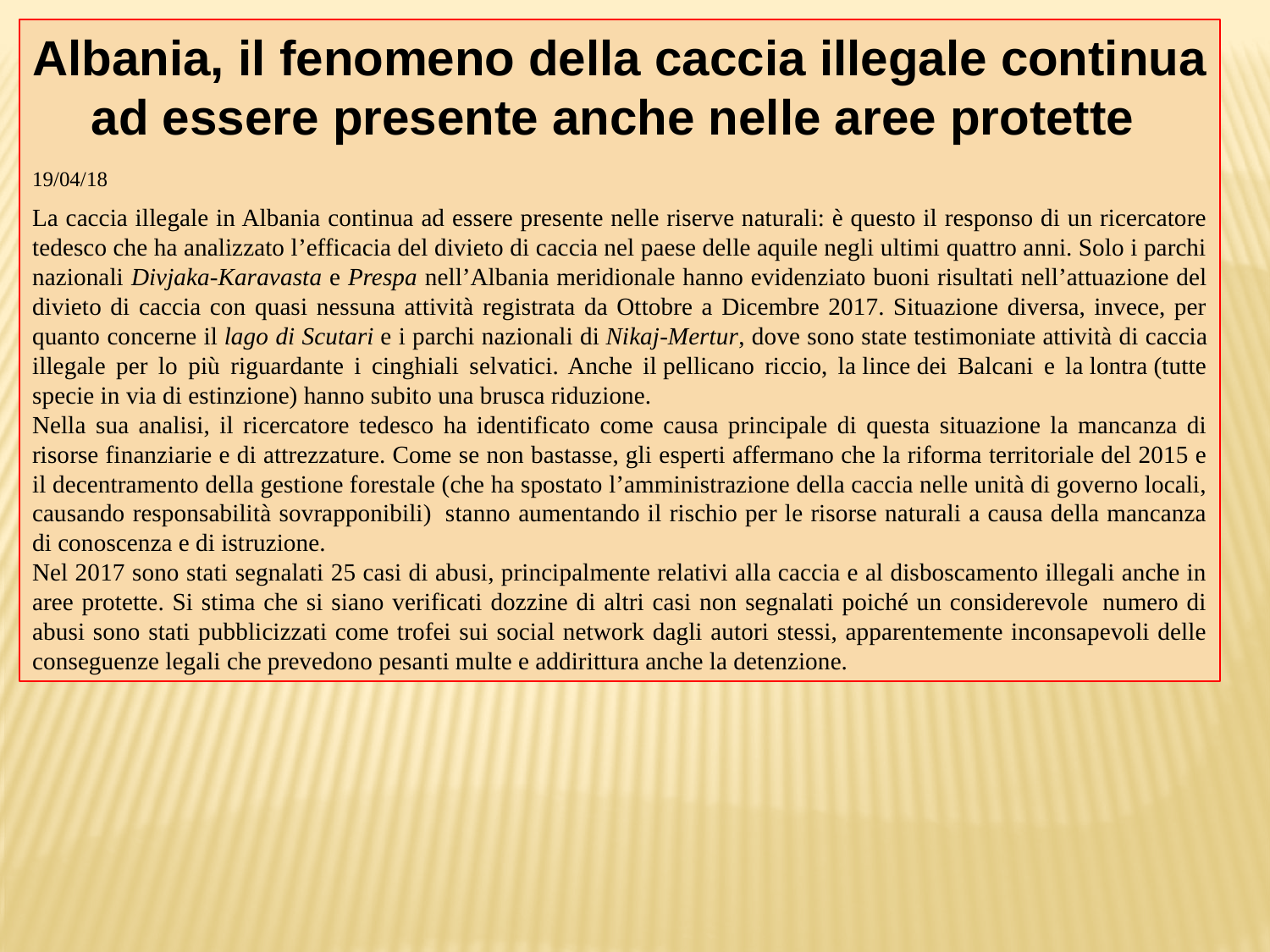

Albania, il fenomeno della caccia illegale continua ad essere presente anche nelle aree protette
19/04/18
La caccia illegale in Albania continua ad essere presente nelle riserve naturali: è questo il responso di un ricercatore tedesco che ha analizzato l’efficacia del divieto di caccia nel paese delle aquile negli ultimi quattro anni. Solo i parchi nazionali Divjaka-Karavasta e Prespa nell’Albania meridionale hanno evidenziato buoni risultati nell’attuazione del divieto di caccia con quasi nessuna attività registrata da Ottobre a Dicembre 2017. Situazione diversa, invece, per quanto concerne il lago di Scutari e i parchi nazionali di Nikaj-Mertur, dove sono state testimoniate attività di caccia illegale per lo più riguardante i cinghiali selvatici. Anche il pellicano riccio, la lince dei Balcani e la lontra (tutte specie in via di estinzione) hanno subito una brusca riduzione.
Nella sua analisi, il ricercatore tedesco ha identificato come causa principale di questa situazione la mancanza di risorse finanziarie e di attrezzature. Come se non bastasse, gli esperti affermano che la riforma territoriale del 2015 e il decentramento della gestione forestale (che ha spostato l’amministrazione della caccia nelle unità di governo locali, causando responsabilità sovrapponibili)  stanno aumentando il rischio per le risorse naturali a causa della mancanza di conoscenza e di istruzione.
Nel 2017 sono stati segnalati 25 casi di abusi, principalmente relativi alla caccia e al disboscamento illegali anche in aree protette. Si stima che si siano verificati dozzine di altri casi non segnalati poiché un considerevole  numero di abusi sono stati pubblicizzati come trofei sui social network dagli autori stessi, apparentemente inconsapevoli delle conseguenze legali che prevedono pesanti multe e addirittura anche la detenzione.